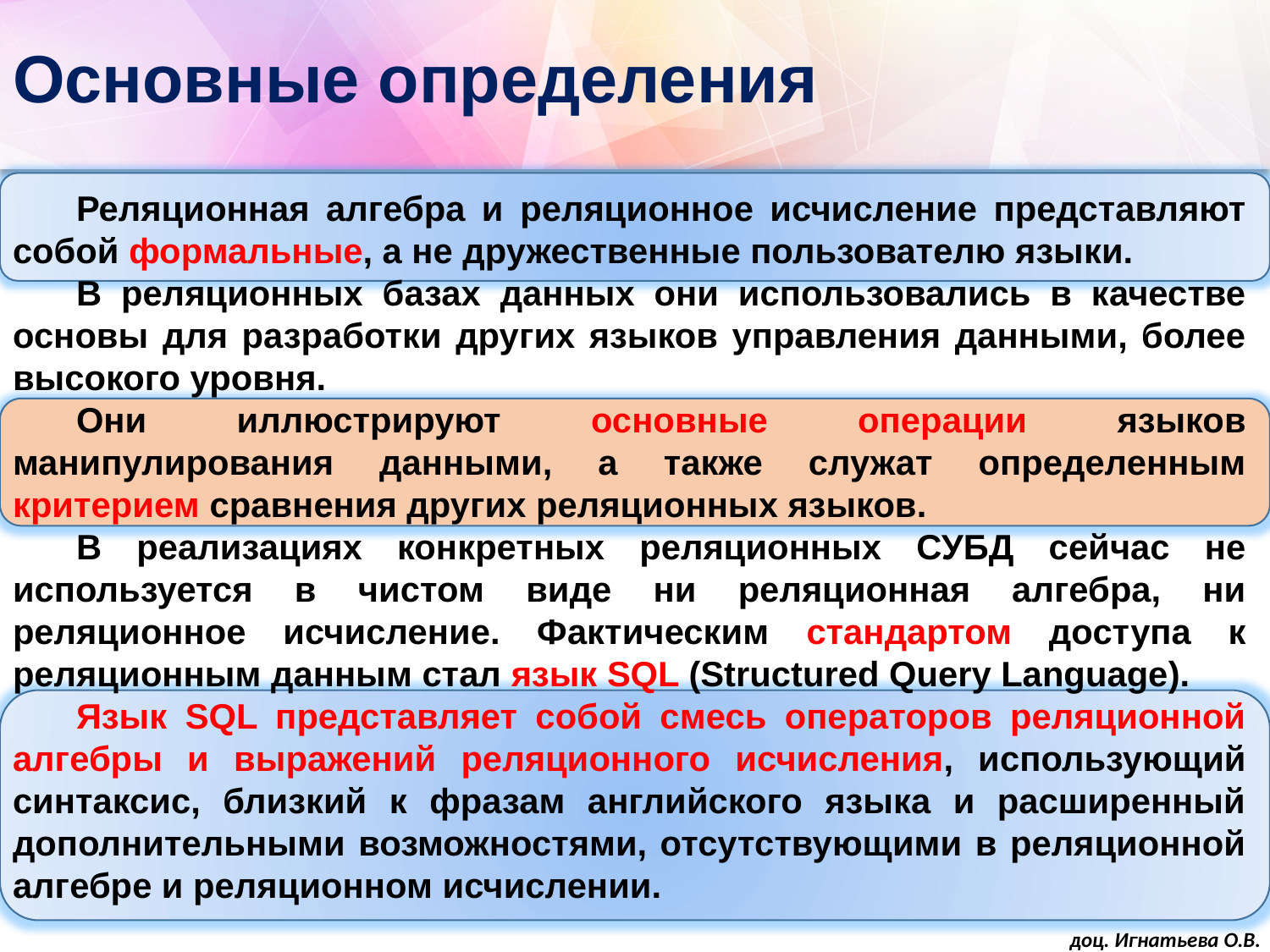

# Основные определения

Реляционная алгебра и реляционное исчисление представляют собой формальные, а не дружественные пользователю языки.
В реляционных базах данных они использовались в качестве основы для разработки других языков управления данными, более высокого уровня.
Они иллюстрируют основные операции языков манипулирования данными, а также служат определенным критерием сравнения других реляционных языков.
В реализациях конкретных реляционных СУБД сейчас не используется в чистом виде ни реляционная алгебра, ни реляционное исчисление. Фактическим стандартом доступа к реляционным данным стал язык SQL (Structured Query Language).
Язык SQL представляет собой смесь операторов реляционной алгебры и выражений реляционного исчисления, использующий синтаксис, близкий к фразам английского языка и расширенный дополнительными возможностями, отсутствующими в реляционной алгебре и реляционном исчислении.

доц. Игнатьева О.В.